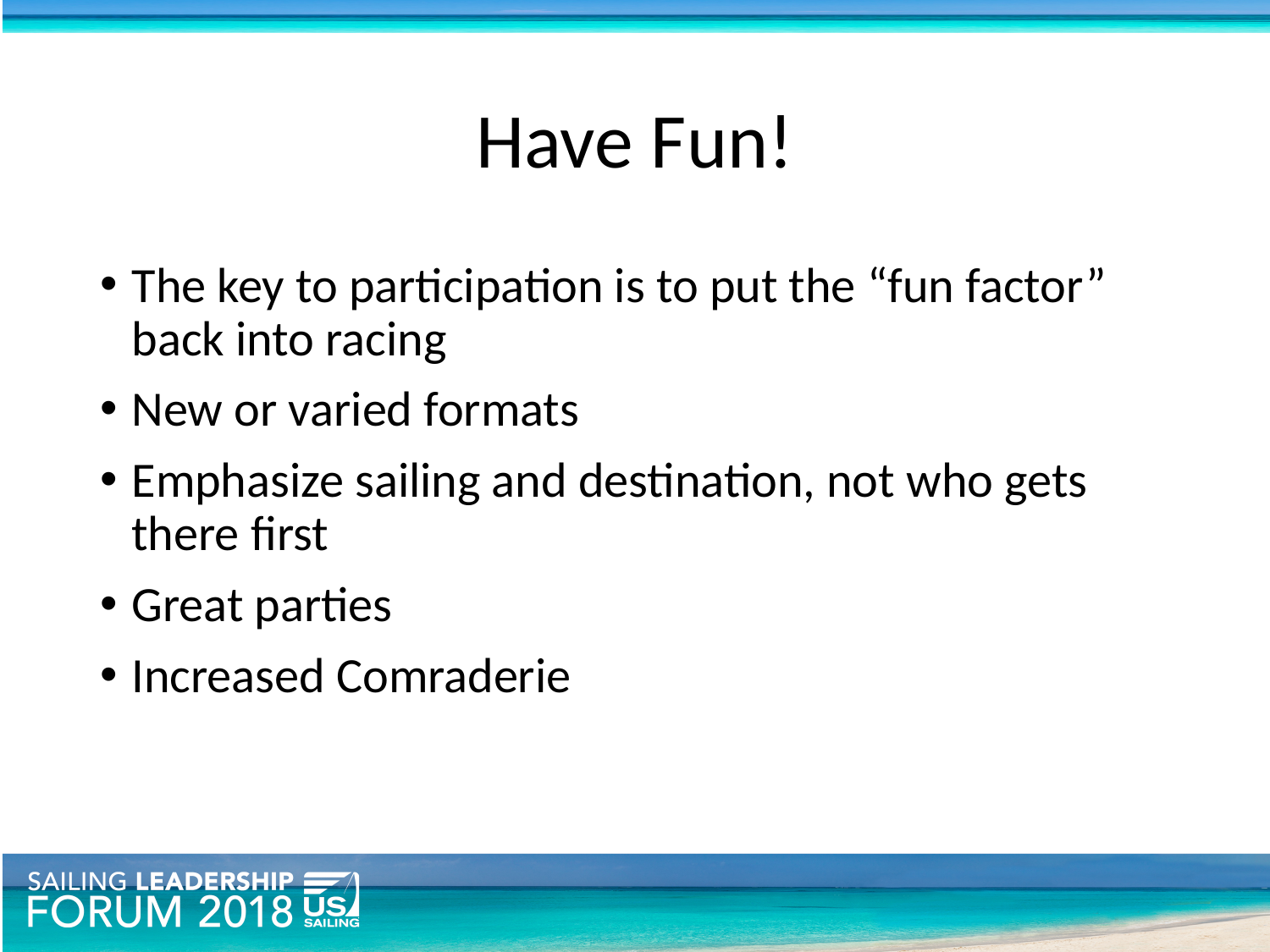

# Have Fun!
The key to participation is to put the “fun factor” back into racing
New or varied formats
Emphasize sailing and destination, not who gets there first
Great parties
Increased Comraderie